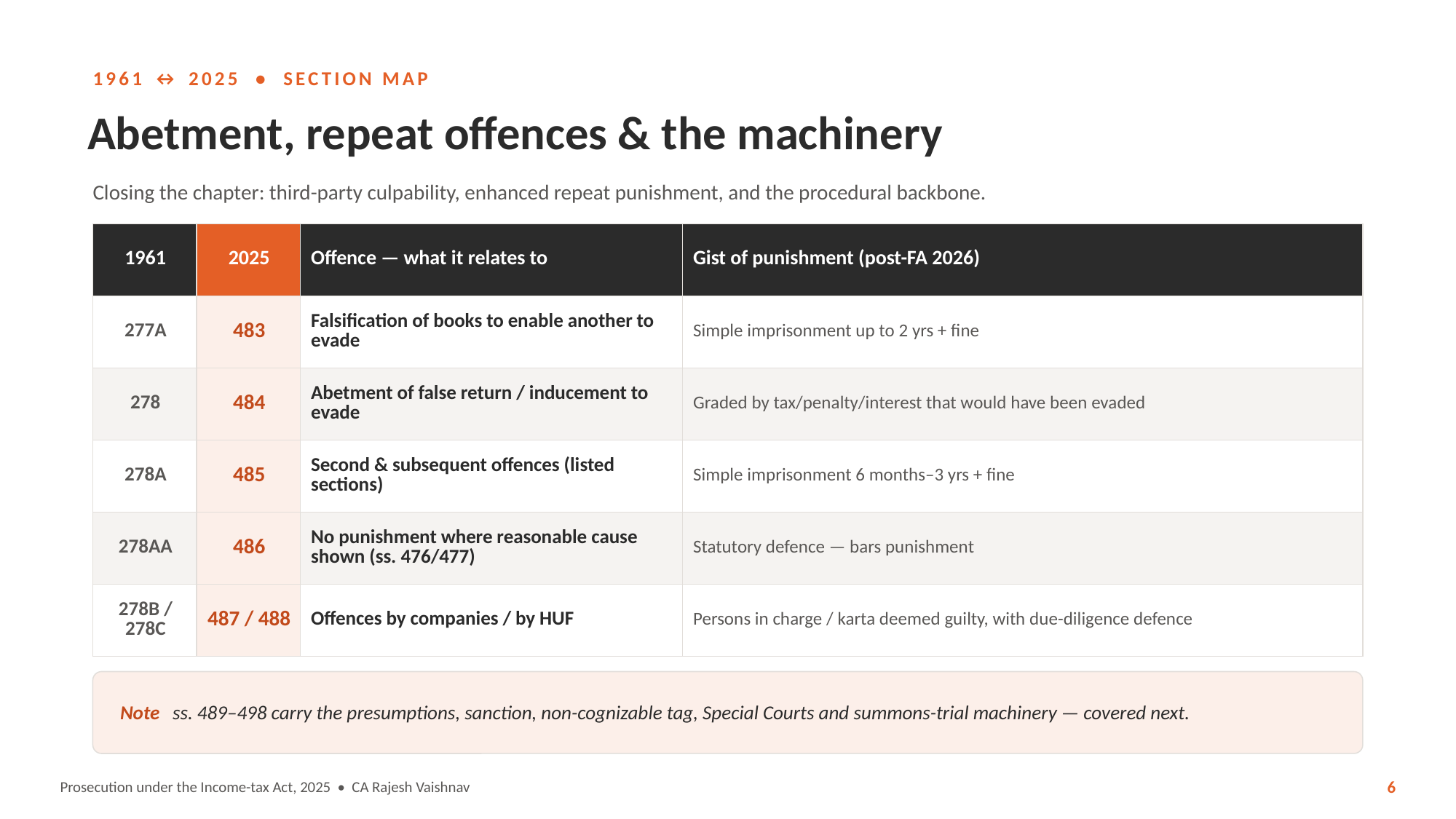

1961 ↔ 2025  •  SECTION MAP
Abetment, repeat offences & the machinery
Closing the chapter: third-party culpability, enhanced repeat punishment, and the procedural backbone.
| 1961 | 2025 | Offence — what it relates to | Gist of punishment (post-FA 2026) |
| --- | --- | --- | --- |
| 277A | 483 | Falsification of books to enable another to evade | Simple imprisonment up to 2 yrs + fine |
| 278 | 484 | Abetment of false return / inducement to evade | Graded by tax/penalty/interest that would have been evaded |
| 278A | 485 | Second & subsequent offences (listed sections) | Simple imprisonment 6 months–3 yrs + fine |
| 278AA | 486 | No punishment where reasonable cause shown (ss. 476/477) | Statutory defence — bars punishment |
| 278B / 278C | 487 / 488 | Offences by companies / by HUF | Persons in charge / karta deemed guilty, with due-diligence defence |

Note   ss. 489–498 carry the presumptions, sanction, non-cognizable tag, Special Courts and summons-trial machinery — covered next.
Prosecution under the Income-tax Act, 2025  •  CA Rajesh Vaishnav
6